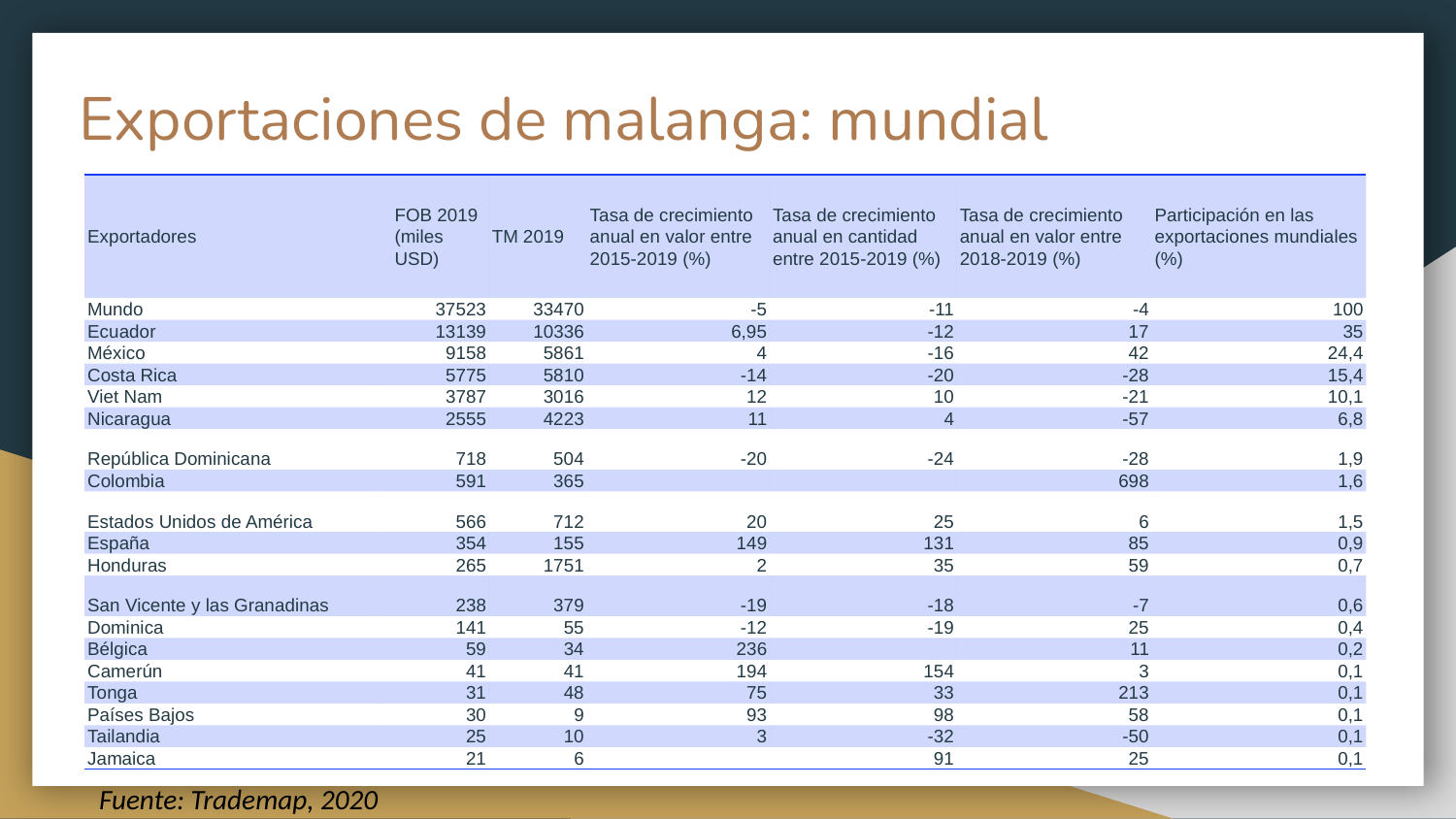

# Exportaciones de malanga: mundial
| Exportadores |  | FOB 2019 (miles USD) | TM 2019 | Tasa de crecimiento anual en valor entre 2015-2019 (%) | Tasa de crecimiento anual en cantidad entre 2015-2019 (%) | Tasa de crecimiento anual en valor entre 2018-2019 (%) | Participación en las exportaciones mundiales (%) |
| --- | --- | --- | --- | --- | --- | --- | --- |
| Mundo | 37523 |  | 33470 | -5 | -11 | -4 | 100 |
| Ecuador | 13139 |  | 10336 | 6,95 | -12 | 17 | 35 |
| México | 9158 |  | 5861 | 4 | -16 | 42 | 24,4 |
| Costa Rica | 5775 |  | 5810 | -14 | -20 | -28 | 15,4 |
| Viet Nam | 3787 |  | 3016 | 12 | 10 | -21 | 10,1 |
| Nicaragua | 2555 |  | 4223 | 11 | 4 | -57 | 6,8 |
| República Dominicana | 718 |  | 504 | -20 | -24 | -28 | 1,9 |
| Colombia | 591 |  | 365 |  |  | 698 | 1,6 |
| Estados Unidos de América | 566 |  | 712 | 20 | 25 | 6 | 1,5 |
| España | 354 |  | 155 | 149 | 131 | 85 | 0,9 |
| Honduras | 265 |  | 1751 | 2 | 35 | 59 | 0,7 |
| San Vicente y las Granadinas | 238 |  | 379 | -19 | -18 | -7 | 0,6 |
| Dominica | 141 |  | 55 | -12 | -19 | 25 | 0,4 |
| Bélgica | 59 |  | 34 | 236 |  | 11 | 0,2 |
| Camerún | 41 |  | 41 | 194 | 154 | 3 | 0,1 |
| Tonga | 31 |  | 48 | 75 | 33 | 213 | 0,1 |
| Países Bajos | 30 |  | 9 | 93 | 98 | 58 | 0,1 |
| Tailandia | 25 |  | 10 | 3 | -32 | -50 | 0,1 |
| Jamaica | 21 |  | 6 |  | 91 | 25 | 0,1 |
Fuente: Trademap, 2020